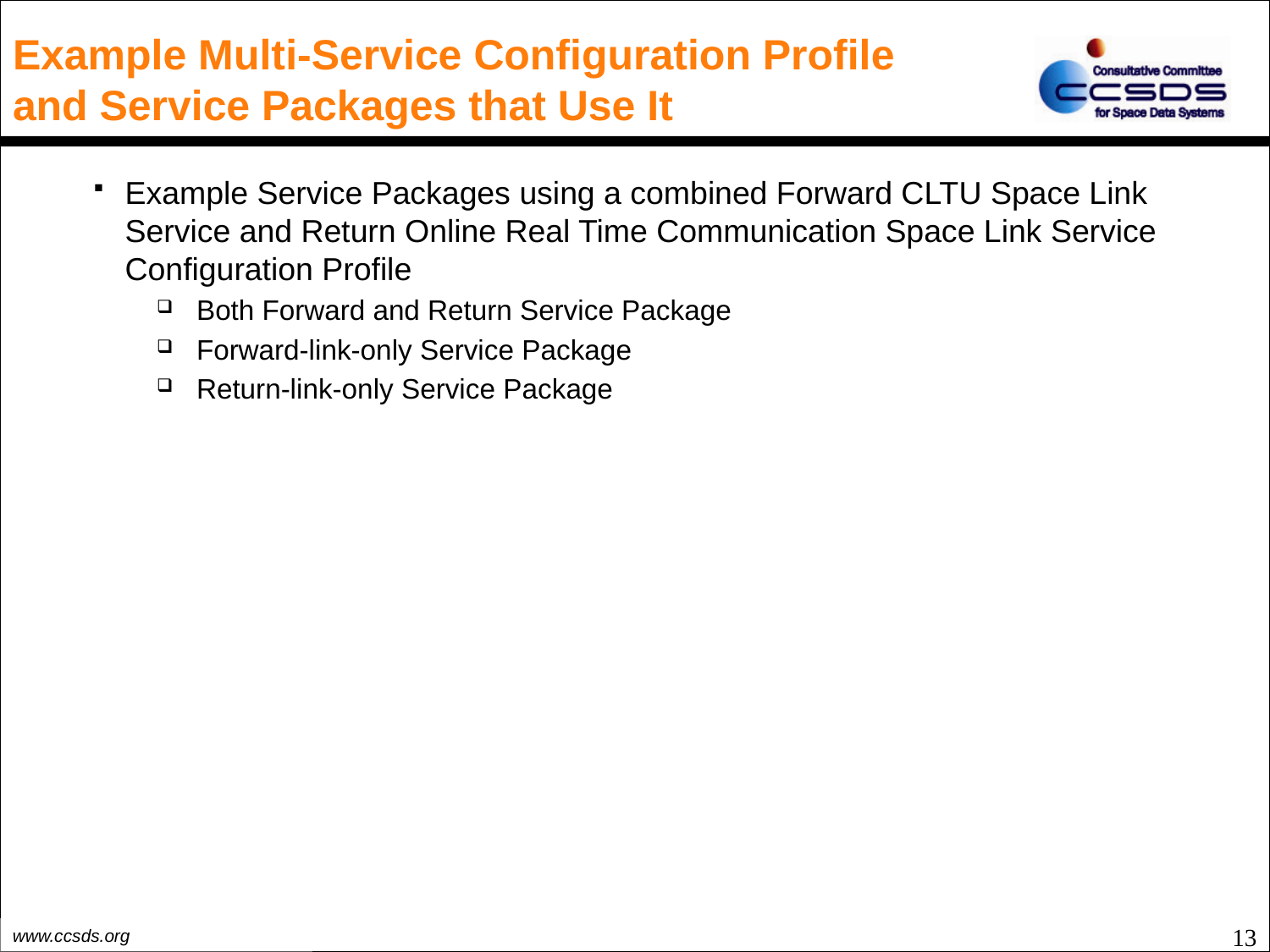

# Example Multi-Service Configuration Profile and Service Packages that Use It
Example Service Packages using a combined Forward CLTU Space Link Service and Return Online Real Time Communication Space Link Service Configuration Profile
Both Forward and Return Service Package
Forward-link-only Service Package
Return-link-only Service Package

13